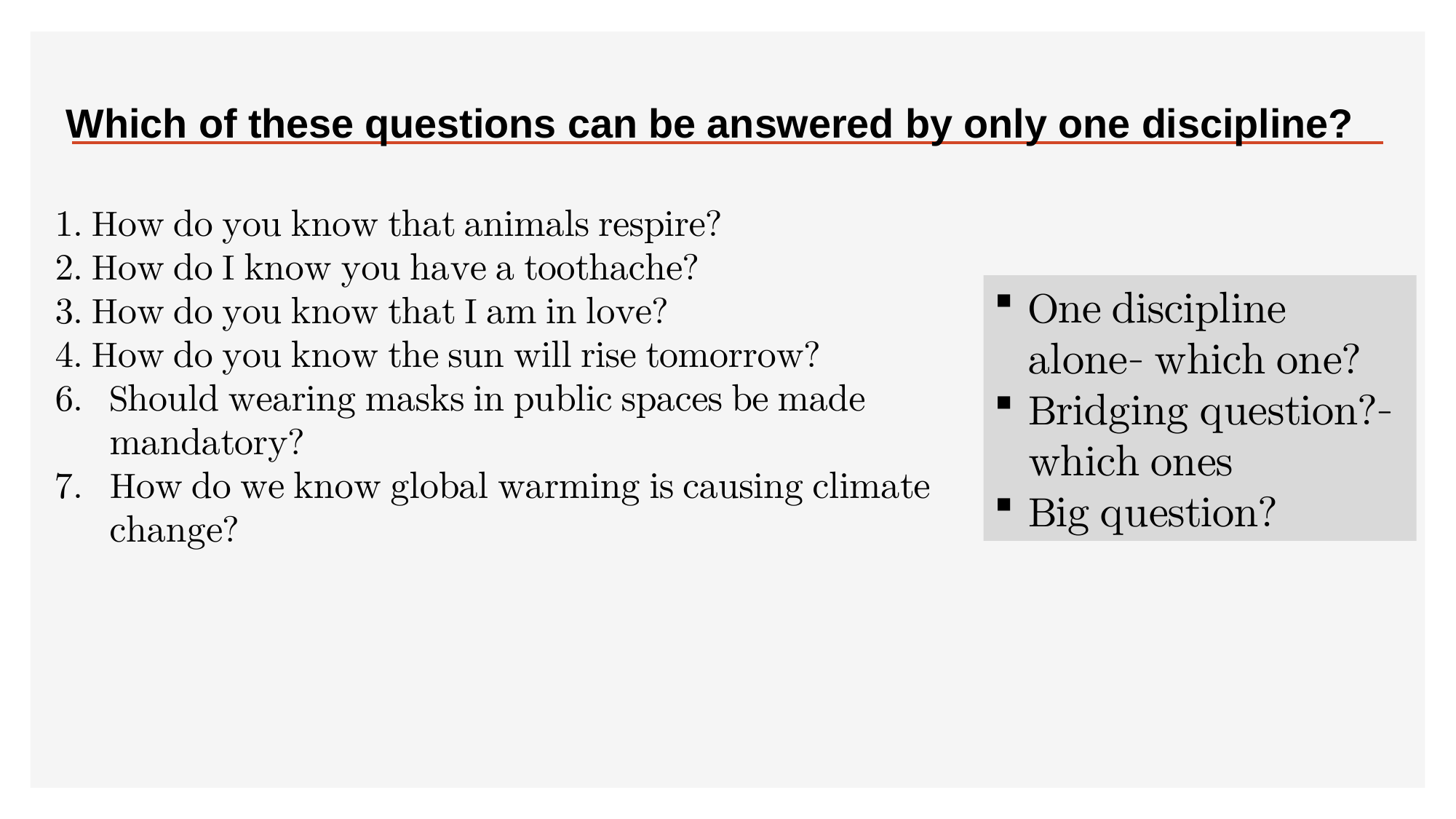

# Which of these questions can be answered by only one discipline?
1. How do you know that animals respire?
2. How do I know you have a toothache?
3. How do you know that I am in love?
4. How do you know the sun will rise tomorrow?
Should wearing masks in public spaces be made mandatory?
How do we know global warming is causing climate change?
One discipline alone- which one?
Bridging question?- which ones
Big question?